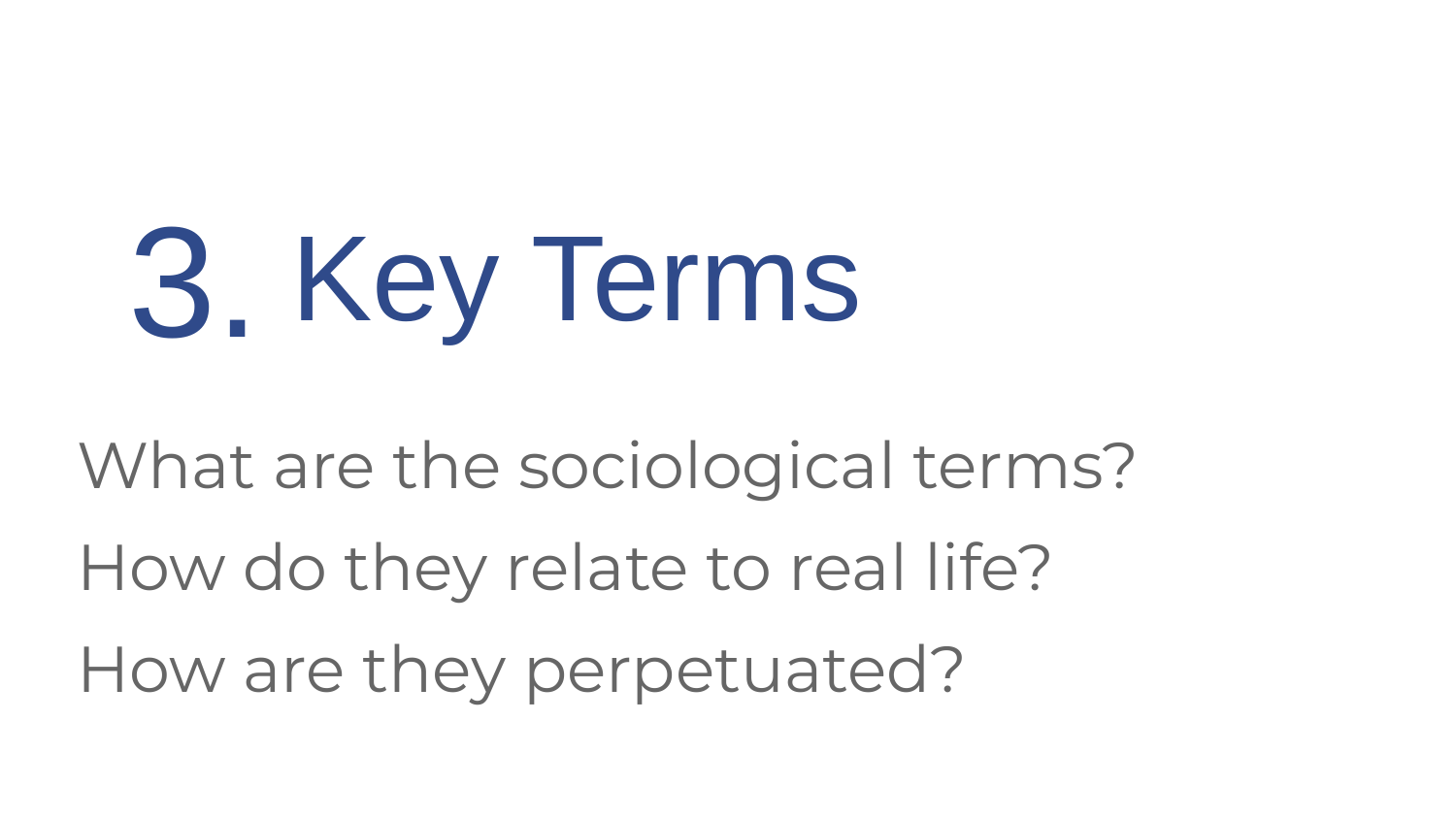

3.
# Key Terms
What are the sociological terms?
How do they relate to real life?
How are they perpetuated?